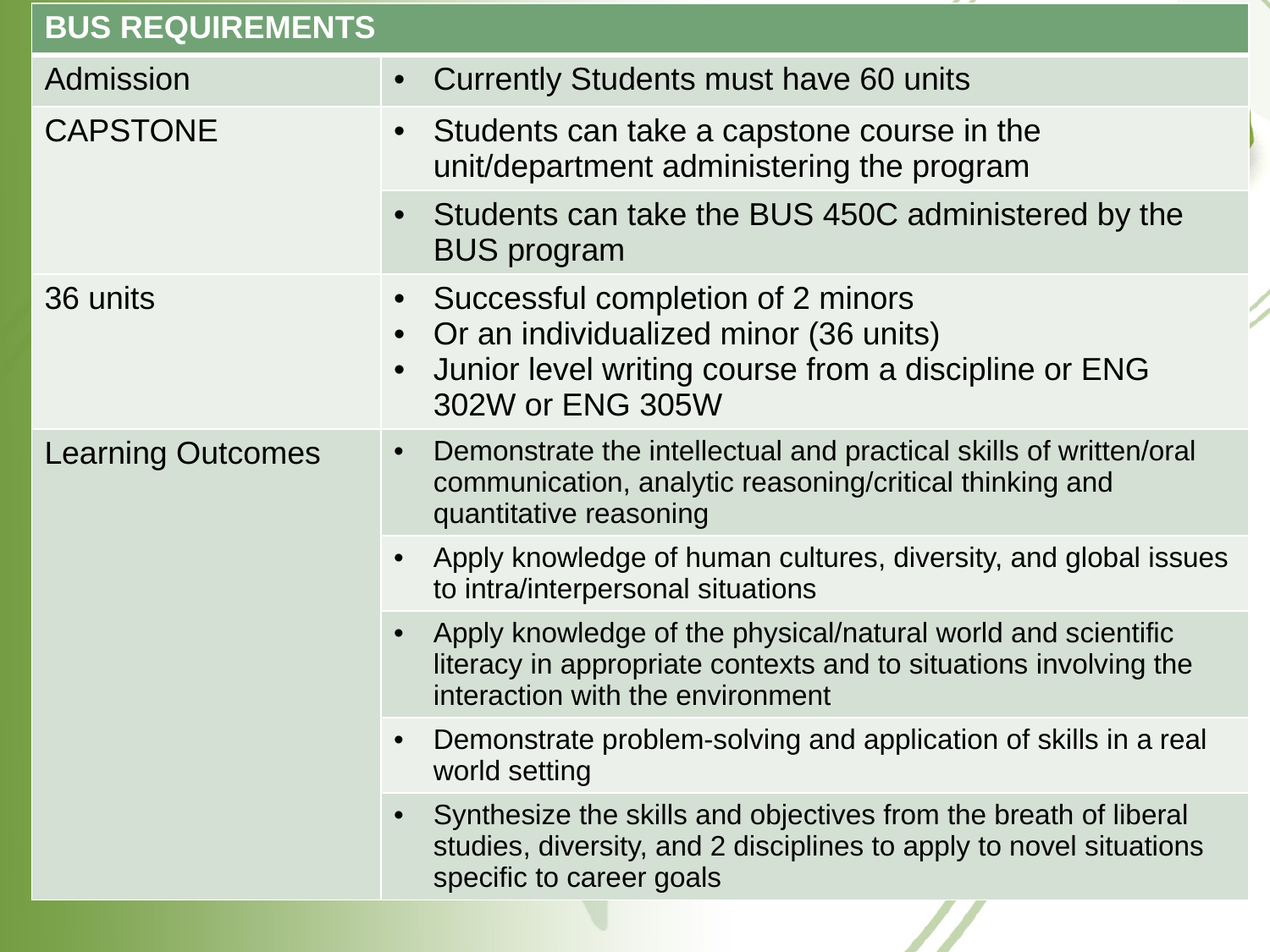

| BUS REQUIREMENTS |  |
| --- | --- |
| Admission | Currently Students must have 60 units |
| CAPSTONE | Students can take a capstone course in the unit/department administering the program |
|  | Students can take the BUS 450C administered by the BUS program |
| 36 units | Successful completion of 2 minors Or an individualized minor (36 units) Junior level writing course from a discipline or ENG 302W or ENG 305W |
| Learning Outcomes | Demonstrate the intellectual and practical skills of written/oral communication, analytic reasoning/critical thinking and quantitative reasoning |
|  | Apply knowledge of human cultures, diversity, and global issues to intra/interpersonal situations |
|  | Apply knowledge of the physical/natural world and scientific literacy in appropriate contexts and to situations involving the interaction with the environment |
|  | Demonstrate problem-solving and application of skills in a real world setting |
|  | Synthesize the skills and objectives from the breath of liberal studies, diversity, and 2 disciplines to apply to novel situations specific to career goals |
# BUS DEGREE